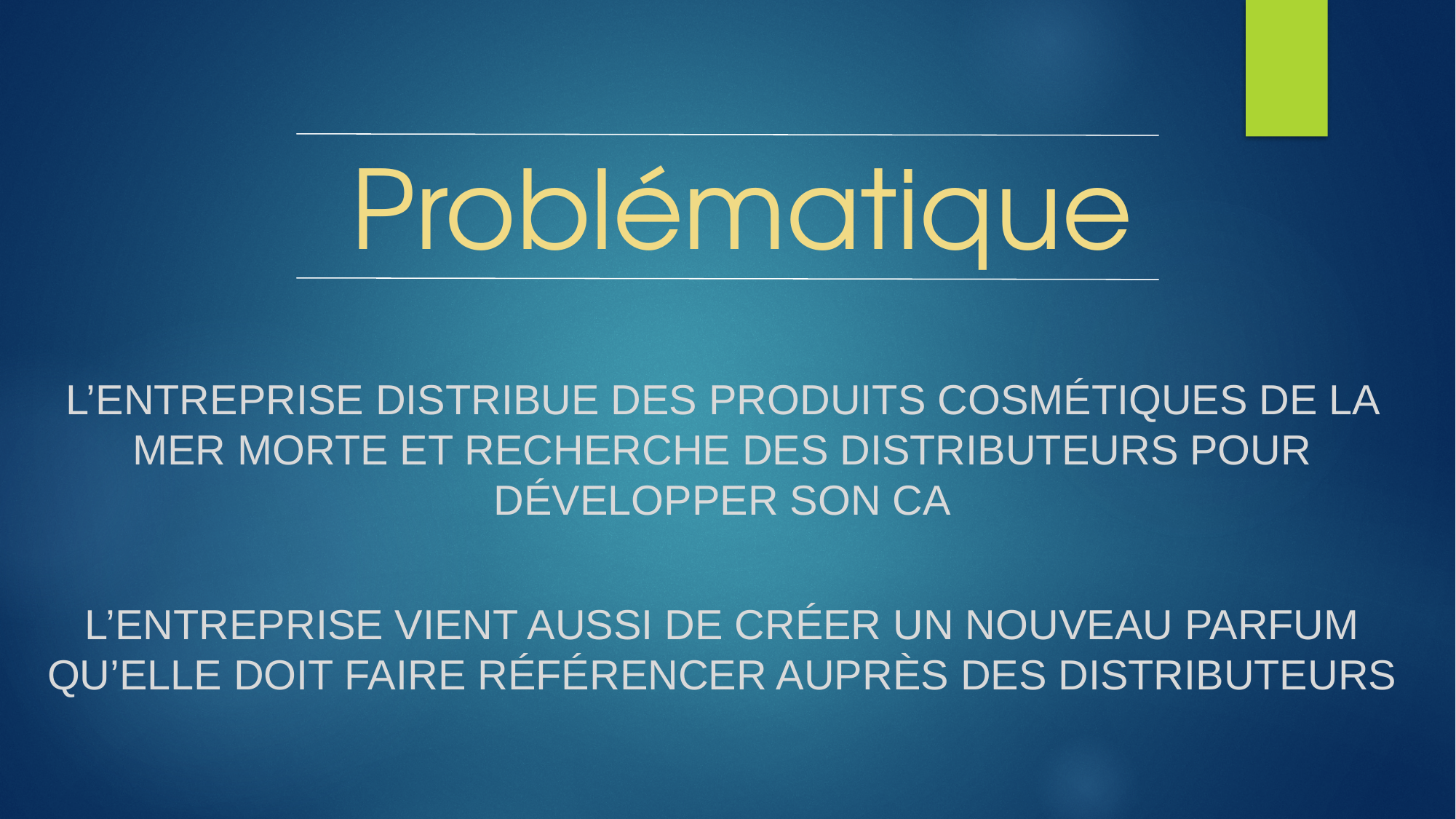

# Problématique
L’entreprise distribue des produits cosmétiques de la mer morte et recherche des distributeurs pour Développer son ca

L’entreprise vient aussi de créer un nouveau parfum qu’elle doit faire référencer auprès des distributeurs